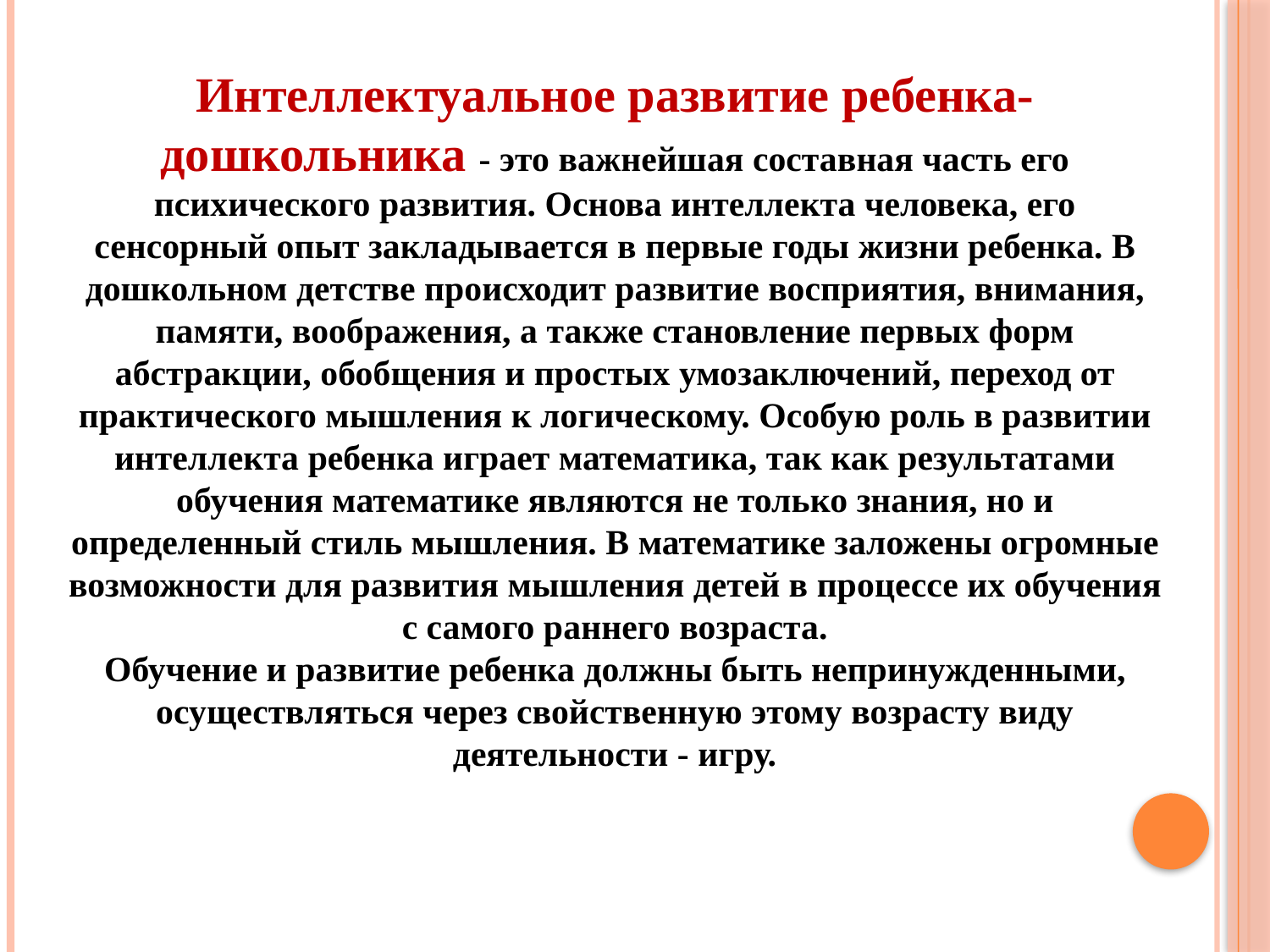

Интеллектуальное развитие ребенка-дошкольника - это важнейшая составная часть его психического развития. Основа интеллекта человека, его сенсорный опыт закладывается в первые годы жизни ребенка. В дошкольном детстве происходит развитие восприятия, внимания, памяти, воображения, а также становление первых форм абстракции, обобщения и простых умозаключений, переход от практического мышления к логическому. Особую роль в развитии интеллекта ребенка играет математика, так как результатами обучения математике являются не только знания, но и определенный стиль мышления. В математике заложены огромные возможности для развития мышления детей в процессе их обучения с самого раннего возраста.
Обучение и развитие ребенка должны быть непринужденными, осуществляться через свойственную этому возрасту виду деятельности - игру.